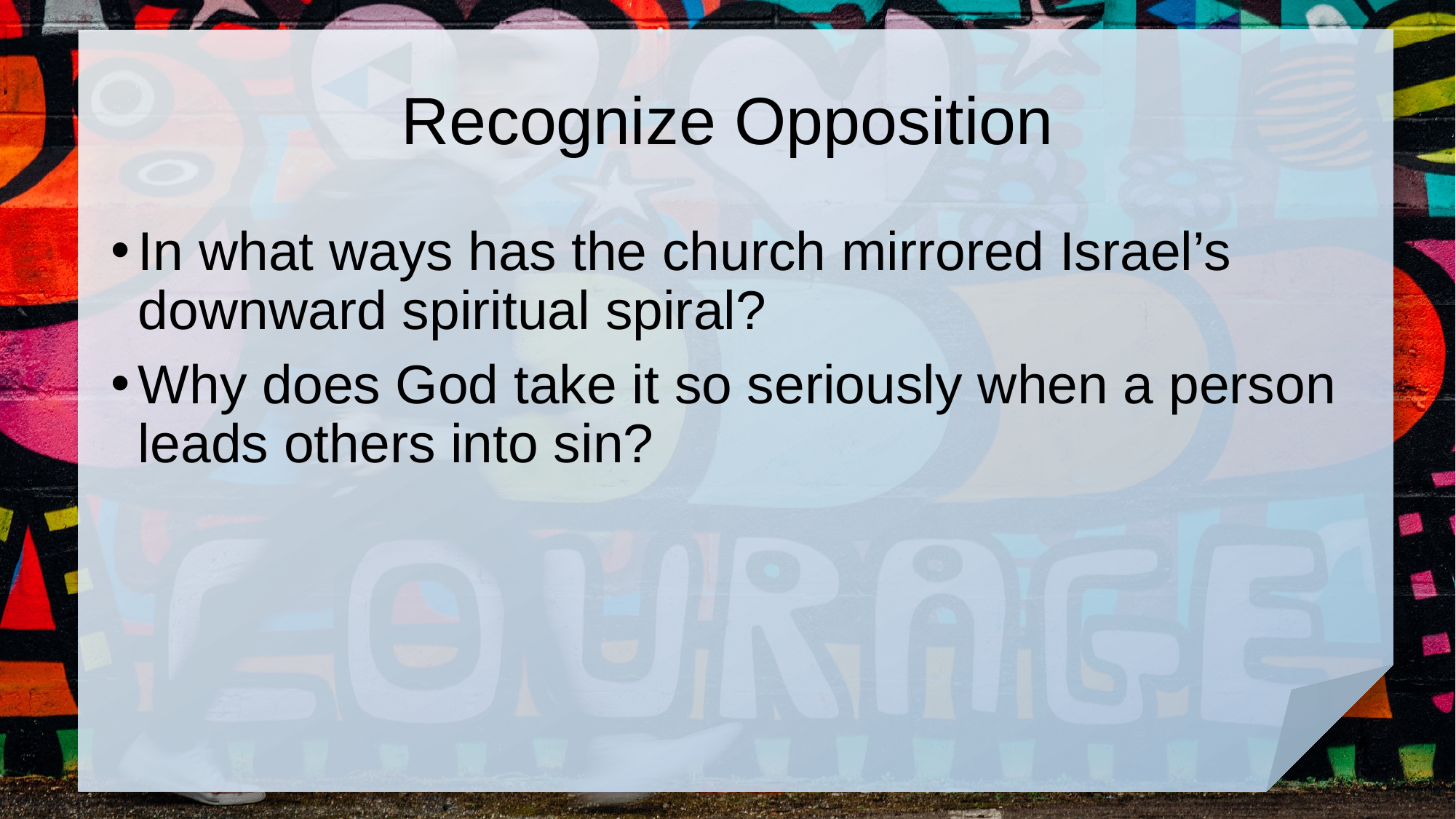

# Recognize Opposition
In what ways has the church mirrored Israel’s downward spiritual spiral?
Why does God take it so seriously when a person leads others into sin?